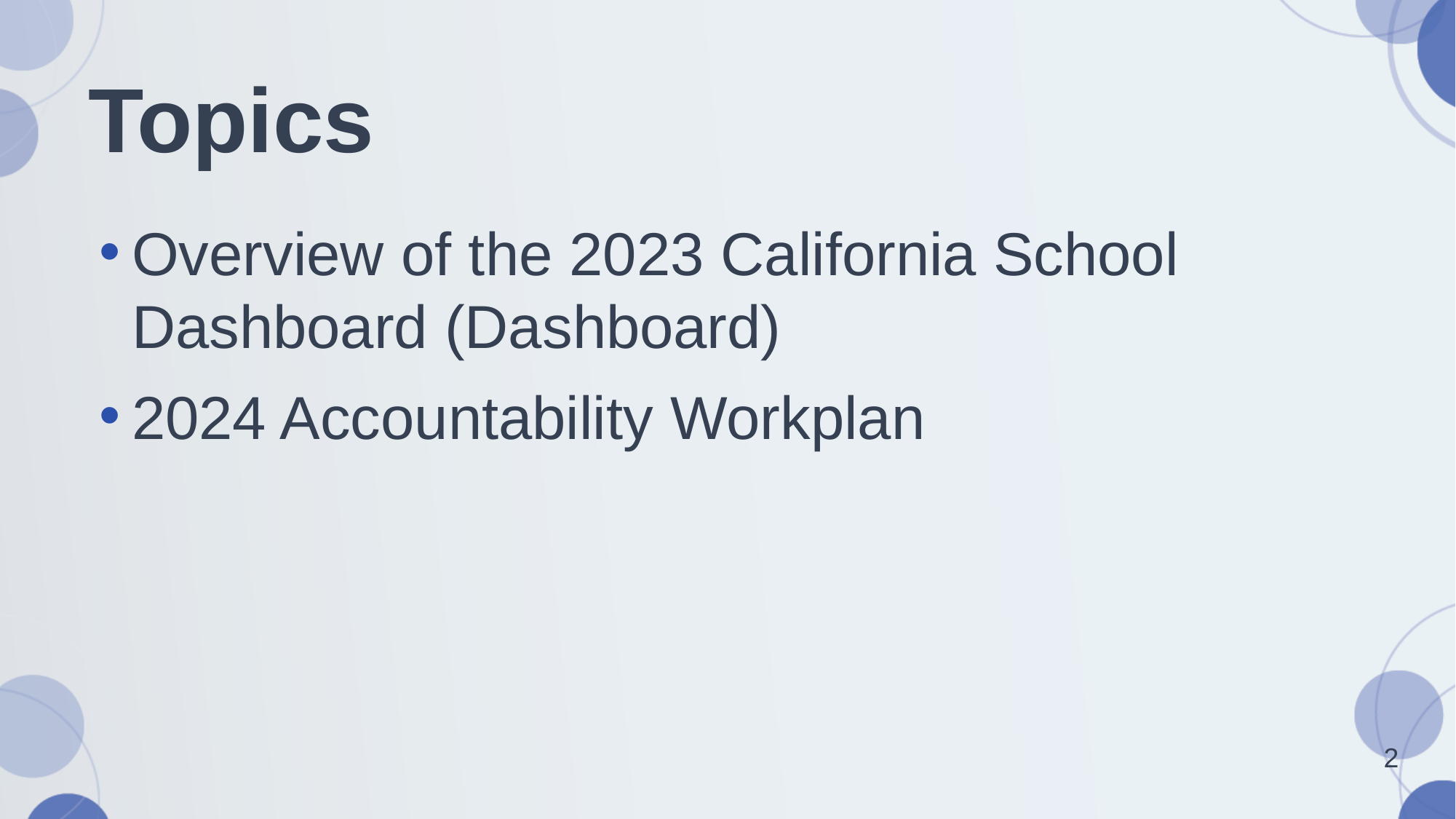

# Topics
Overview of the 2023 California School Dashboard (Dashboard)
2024 Accountability Workplan